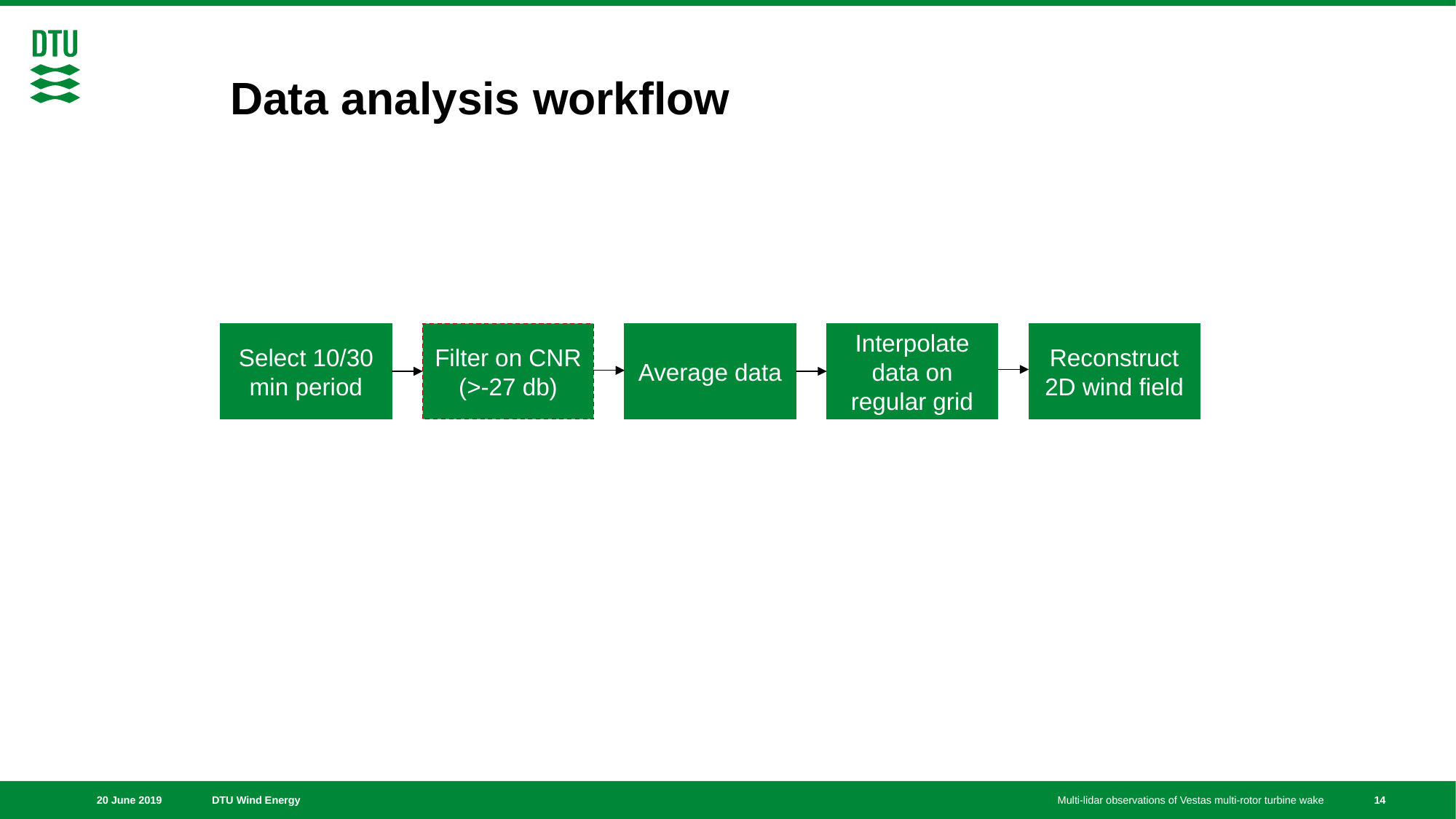

Data analysis workflow
Select 10/30 min period
Filter on CNR (>-27 db)
Average data
Interpolate data on regular grid
Reconstruct 2D wind field
14